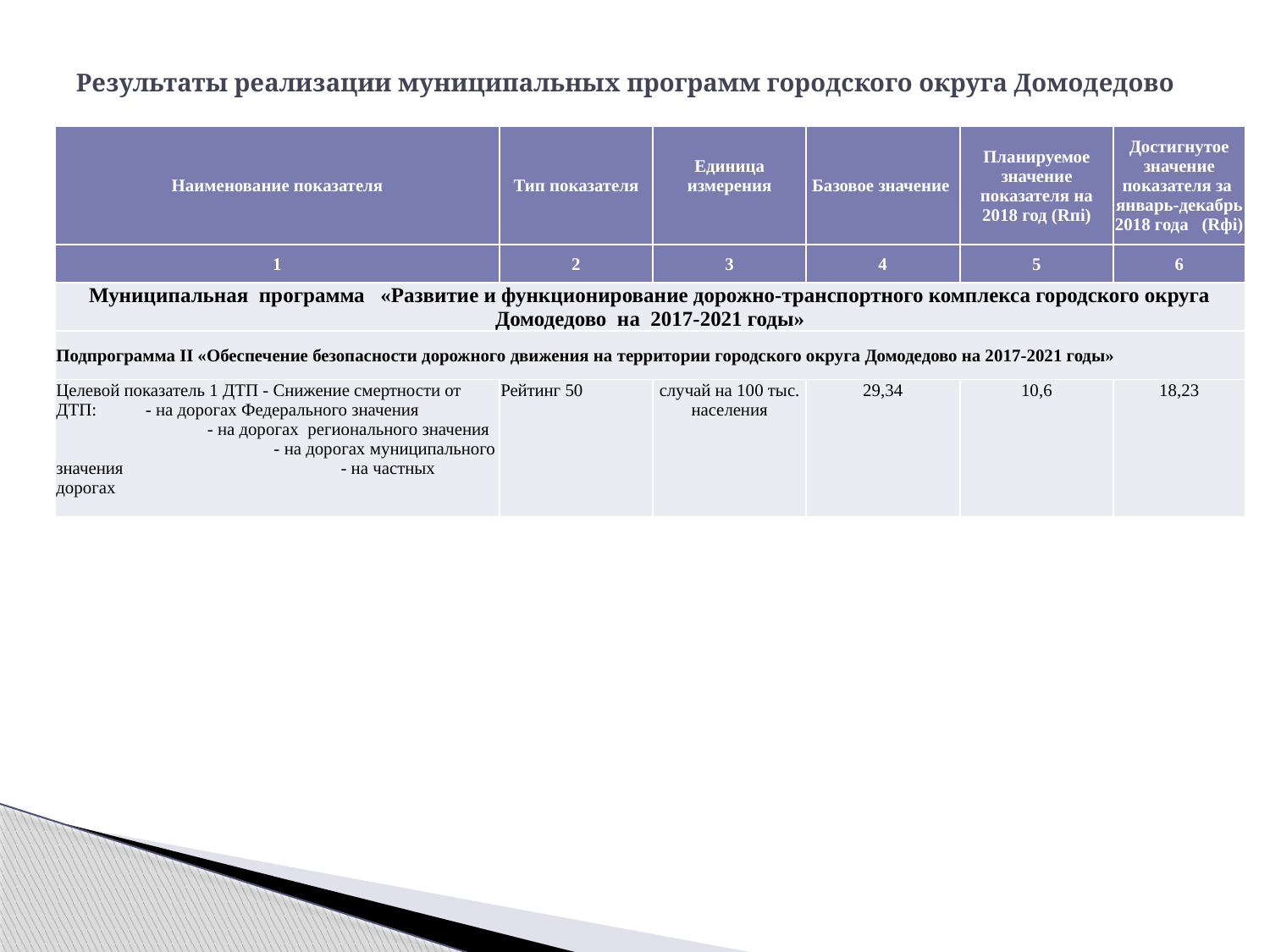

# Результаты реализации муниципальных программ городского округа Домодедово
| Наименование показателя | Тип показателя | Единица измерения | Базовое значение | Планируемое значение показателя на 2018 год (Rпi) | Достигнутое значение показателя за январь-декабрь 2018 года (Rфi) |
| --- | --- | --- | --- | --- | --- |
| 1 | 2 | 3 | 4 | 5 | 6 |
| Муниципальная программа «Развитие и функционирование дорожно-транспортного комплекса городского округа Домодедово на 2017-2021 годы» |  |  |  |  |  |
| Подпрограмма II «Обеспечение безопасности дорожного движения на территории городского округа Домодедово на 2017-2021 годы» |  |  |  |  |  |
| Целевой показатель 1 ДТП - Снижение смертности от ДТП: - на дорогах Федерального значения - на дорогах регионального значения - на дорогах муниципального значения - на частных дорогах | Рейтинг 50 | случай на 100 тыс. населения | 29,34 | 10,6 | 18,23 |